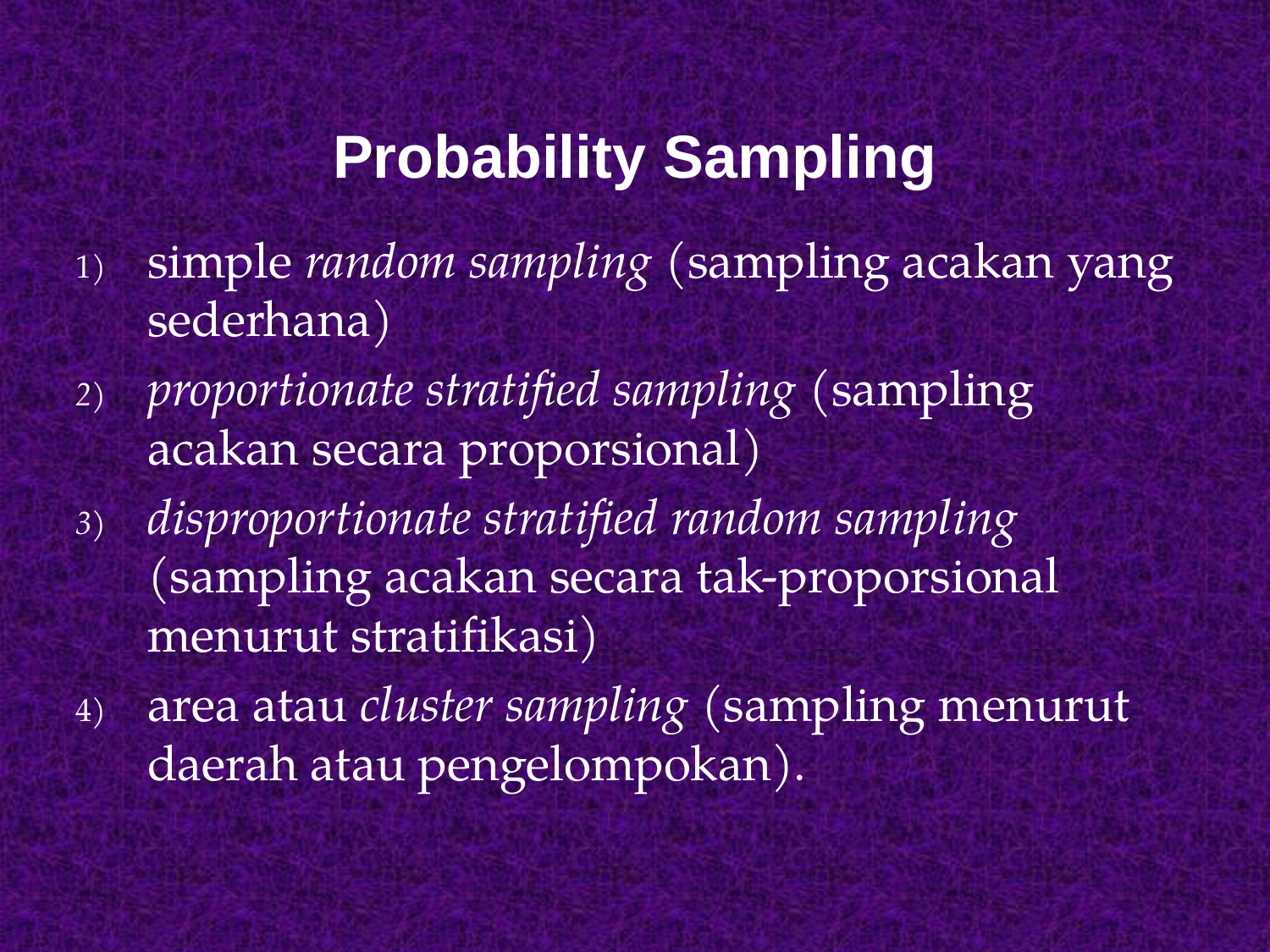

# Probability Sampling
simple random sampling (sampling acakan yang sederhana)
proportionate stratified sampling (sampling acakan secara proporsional)
disproportionate stratified random sampling (sampling acakan secara tak-proporsional menurut stratifikasi)
area atau cluster sampling (sampling menurut daerah atau pengelompokan).